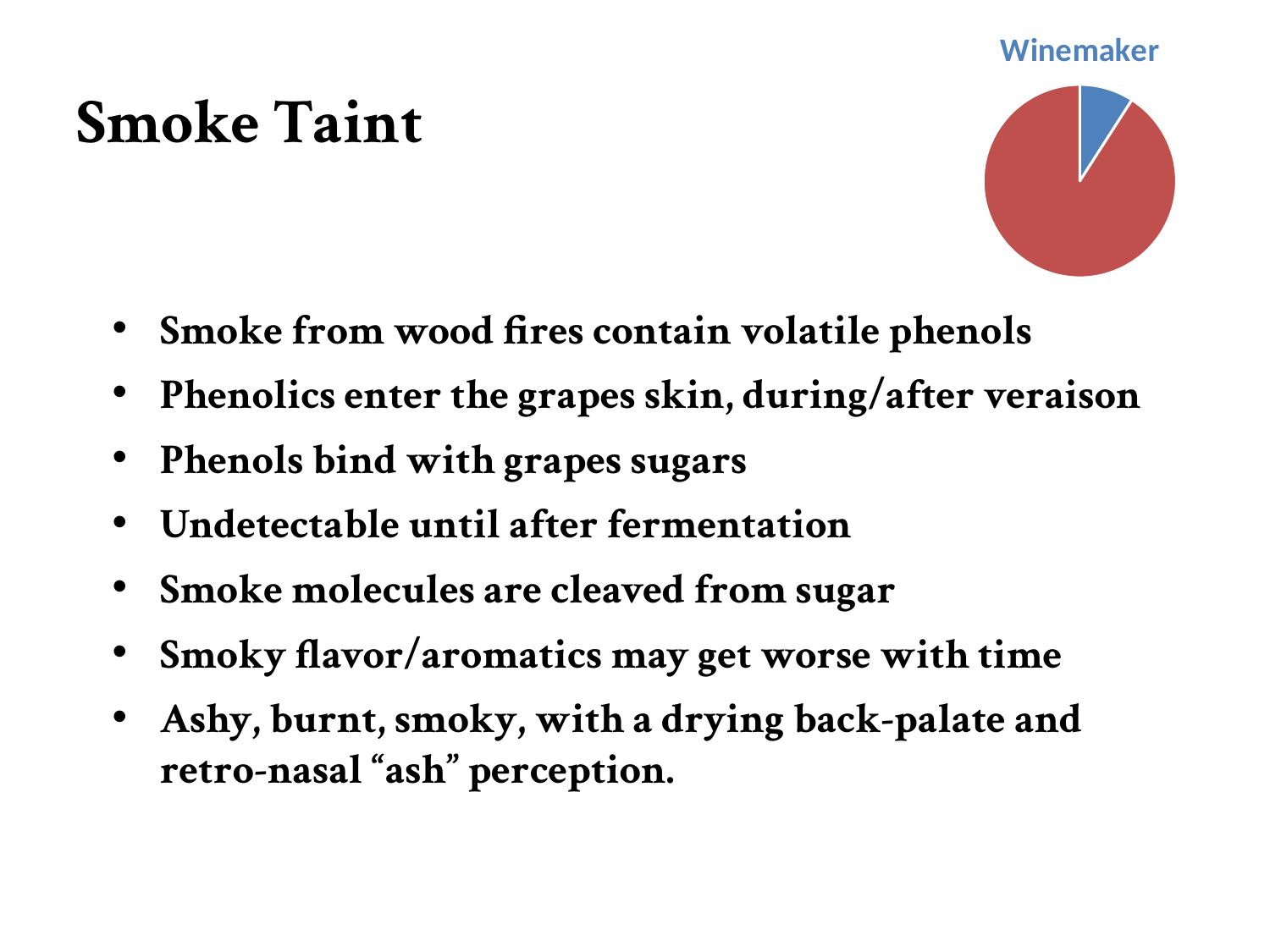

### Chart: Winemaker

| Category | Winemaker |
|---|---|
|  | 10.0 |
|  | 100.0 |
|  | None |
# Smoke Taint
Smoke from wood fires contain volatile phenols
Phenolics enter the grapes skin, during/after veraison
Phenols bind with grapes sugars
Undetectable until after fermentation
Smoke molecules are cleaved from sugar
Smoky flavor/aromatics may get worse with time
Ashy, burnt, smoky, with a drying back-palate and retro-nasal “ash” perception.